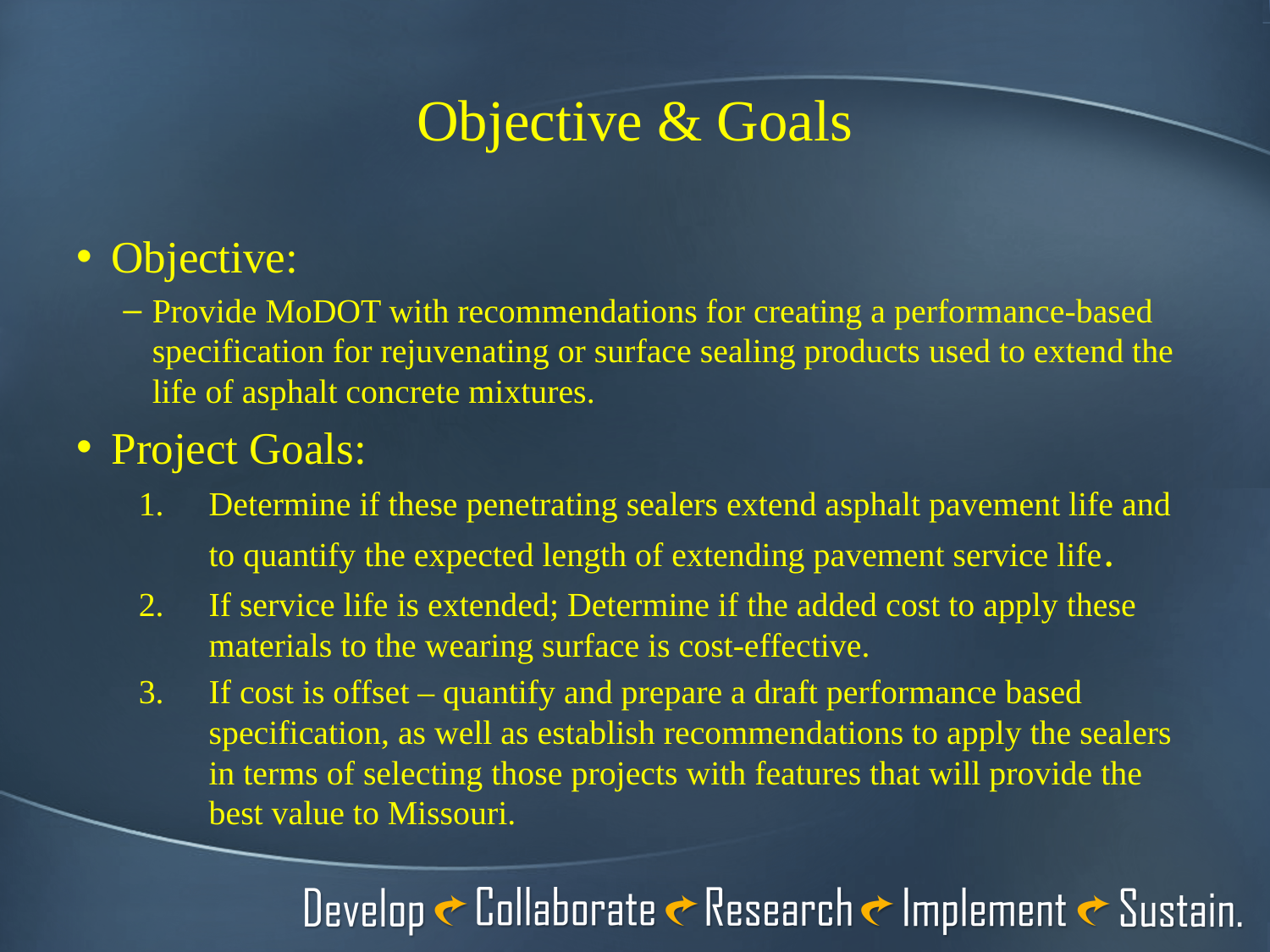

# Objective & Goals
Objective:
Provide MoDOT with recommendations for creating a performance-based specification for rejuvenating or surface sealing products used to extend the life of asphalt concrete mixtures.
Project Goals:
Determine if these penetrating sealers extend asphalt pavement life and to quantify the expected length of extending pavement service life.
If service life is extended; Determine if the added cost to apply these materials to the wearing surface is cost-effective.
If cost is offset – quantify and prepare a draft performance based specification, as well as establish recommendations to apply the sealers in terms of selecting those projects with features that will provide the best value to Missouri.